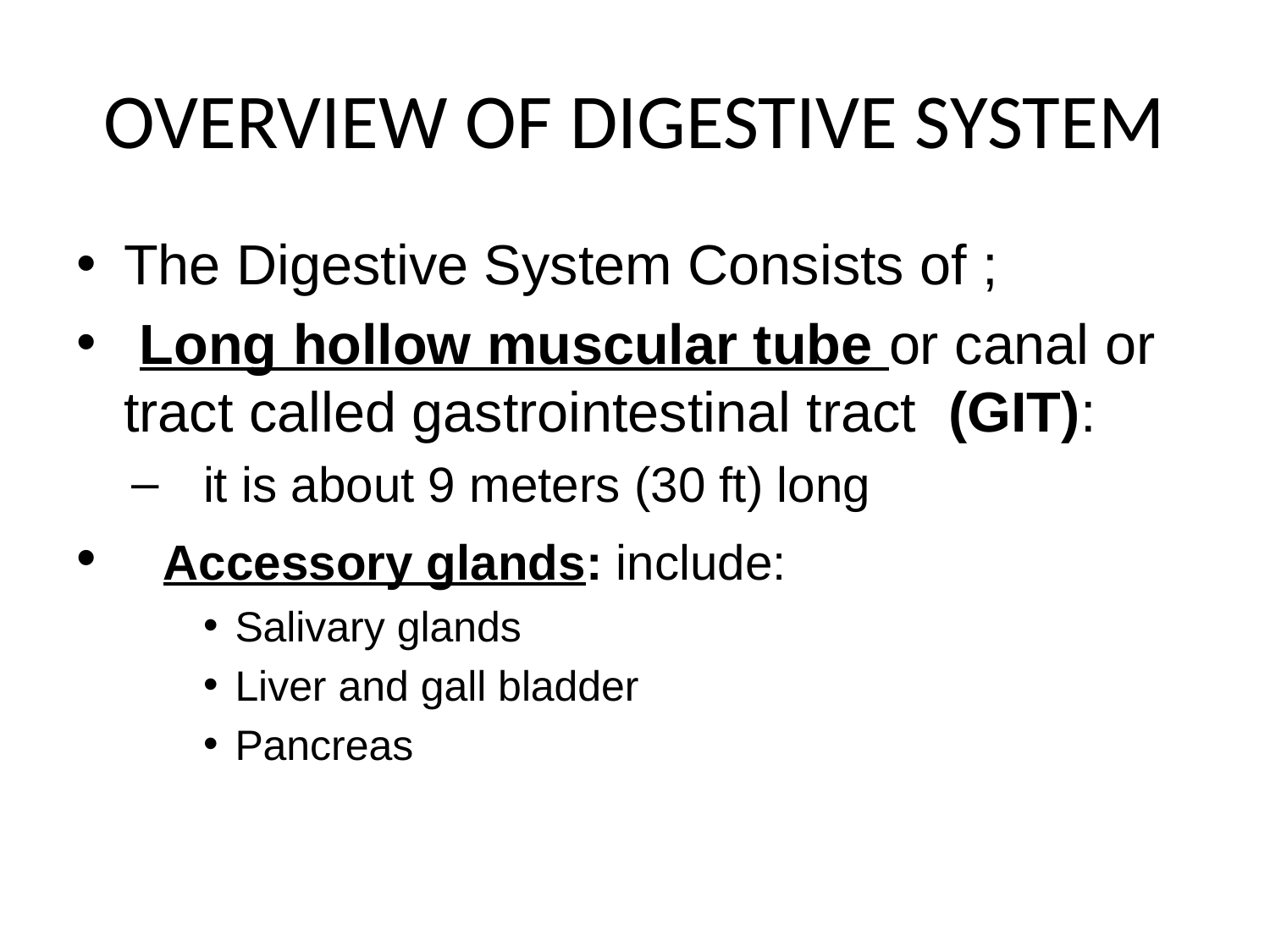

# OVERVIEW OF DIGESTIVE SYSTEM
The Digestive System Consists of ;
 Long hollow muscular tube or canal or tract called gastrointestinal tract  (GIT):
it is about 9 meters (30 ft) long
 Accessory glands: include:
Salivary glands
Liver and gall bladder
Pancreas